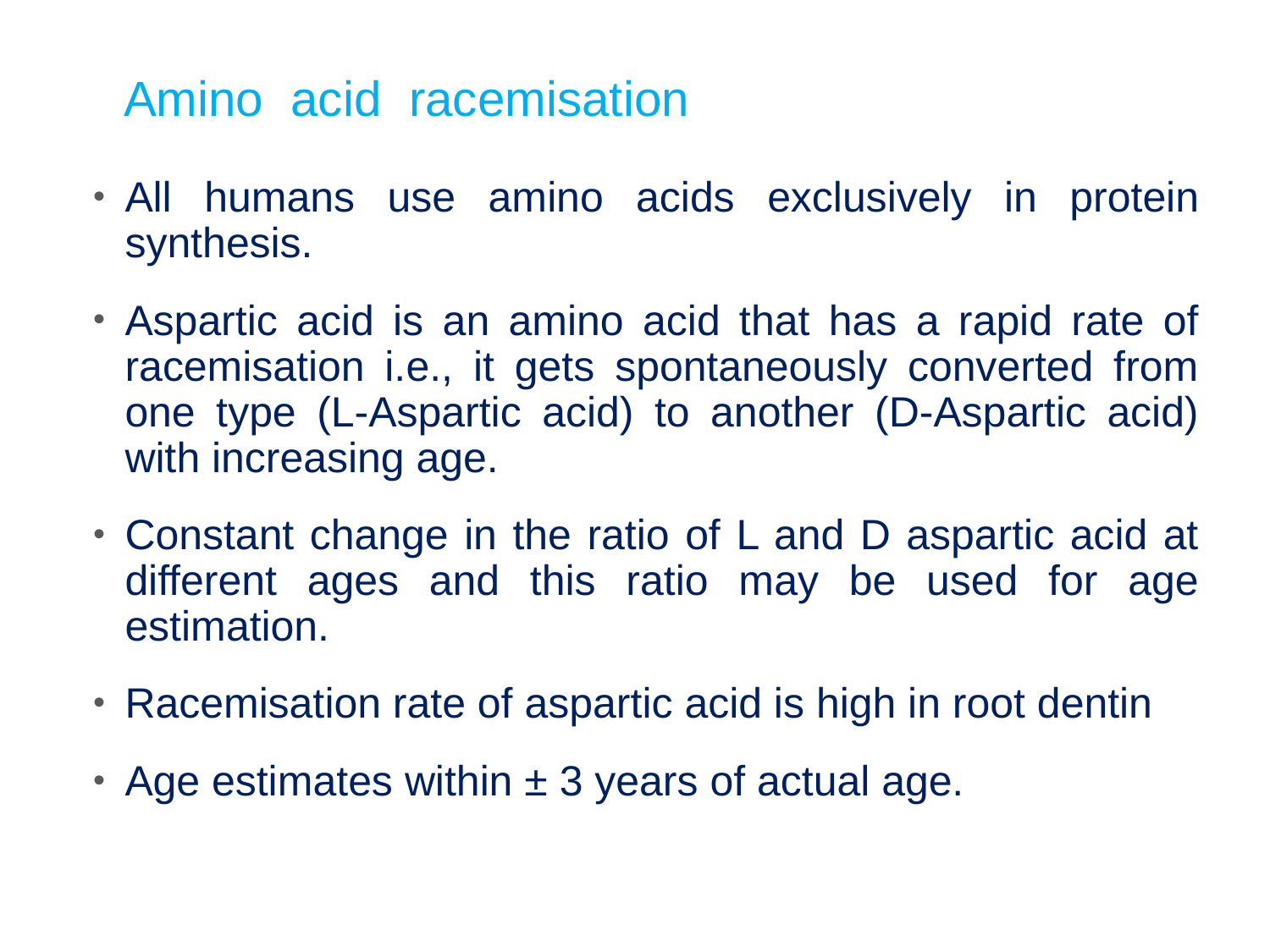

# Amino  acid  racemisation
All humans use amino acids exclusively in protein synthesis.
Aspartic acid is an amino acid that has a rapid rate of racemisation i.e., it gets spontaneously converted from one type (L-Aspartic acid) to another (D-Aspartic acid) with increasing age.
Constant change in the ratio of L and D aspartic acid at different ages and this ratio may be used for age estimation.
Racemisation rate of aspartic acid is high in root dentin
Age estimates within ± 3 years of actual age.